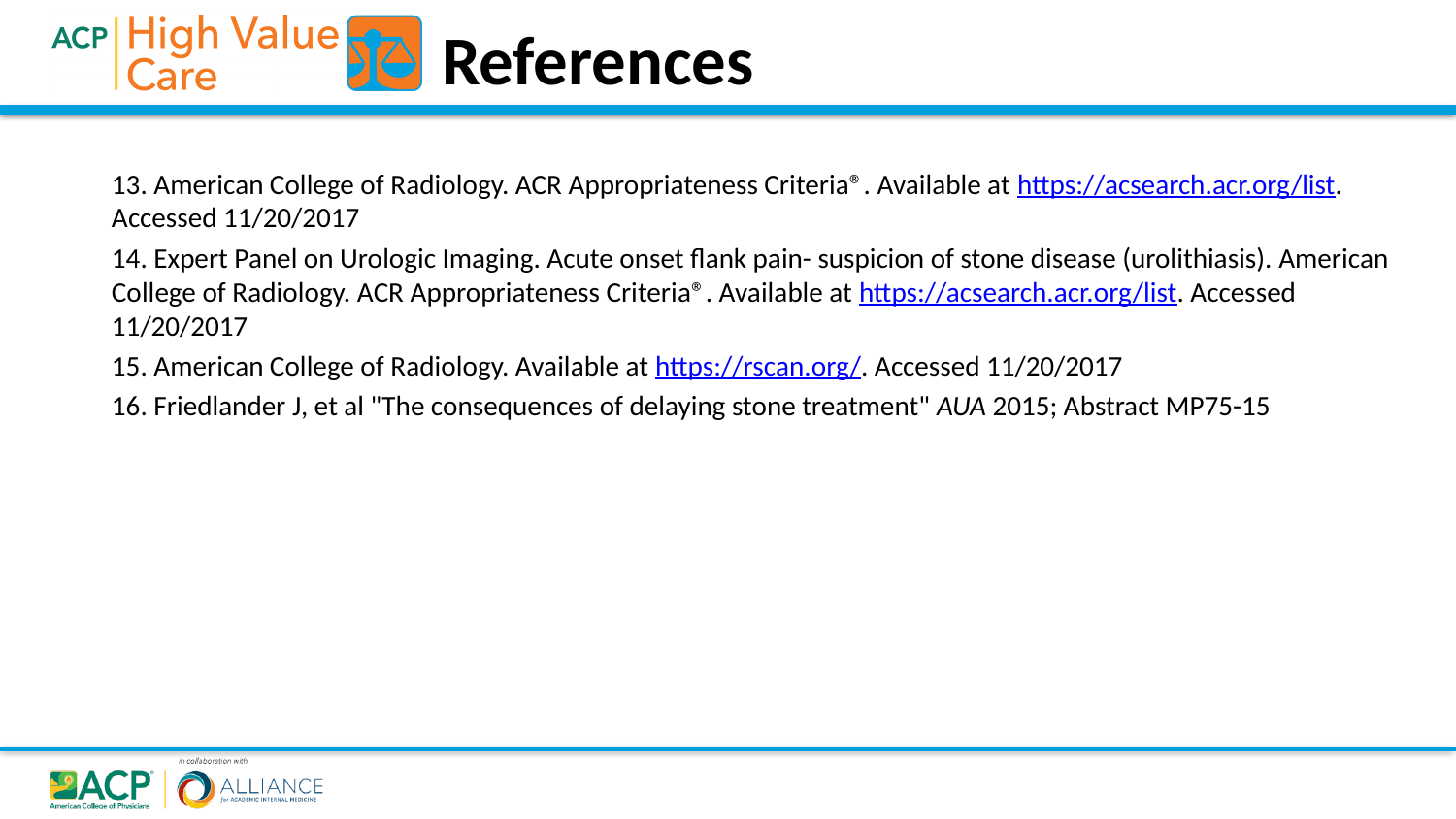

References

13. American College of Radiology. ACR Appropriateness Criteria®. Available at https://acsearch.acr.org/list. Accessed 11/20/2017
14. Expert Panel on Urologic Imaging. Acute onset flank pain- suspicion of stone disease (urolithiasis). American College of Radiology. ACR Appropriateness Criteria®. Available at https://acsearch.acr.org/list. Accessed 11/20/2017
15. American College of Radiology. Available at https://rscan.org/. Accessed 11/20/2017
16. Friedlander J, et al "The consequences of delaying stone treatment" AUA 2015; Abstract MP75-15